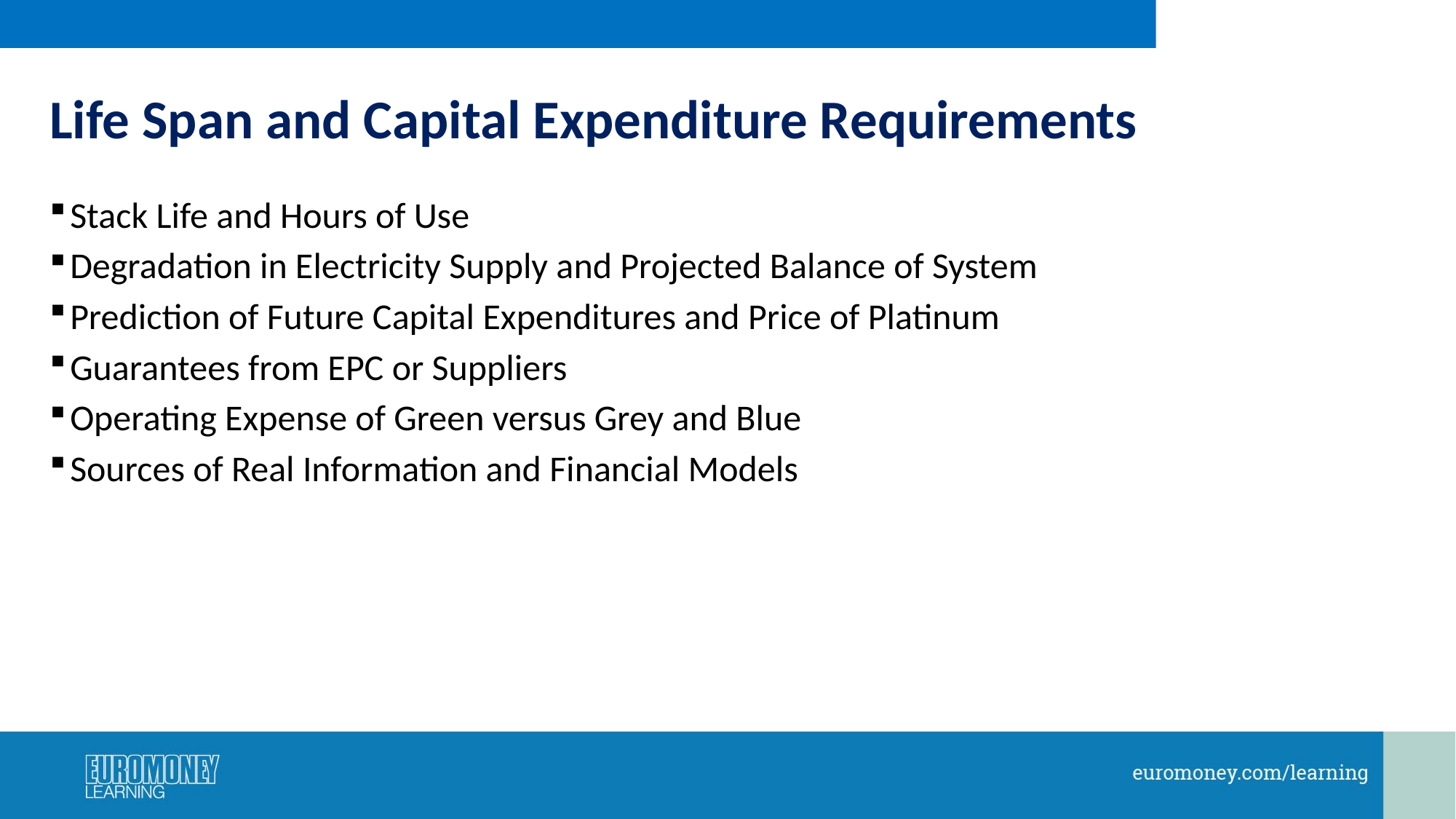

# Life Span and Capital Expenditure Requirements
Stack Life and Hours of Use
Degradation in Electricity Supply and Projected Balance of System
Prediction of Future Capital Expenditures and Price of Platinum
Guarantees from EPC or Suppliers
Operating Expense of Green versus Grey and Blue
Sources of Real Information and Financial Models